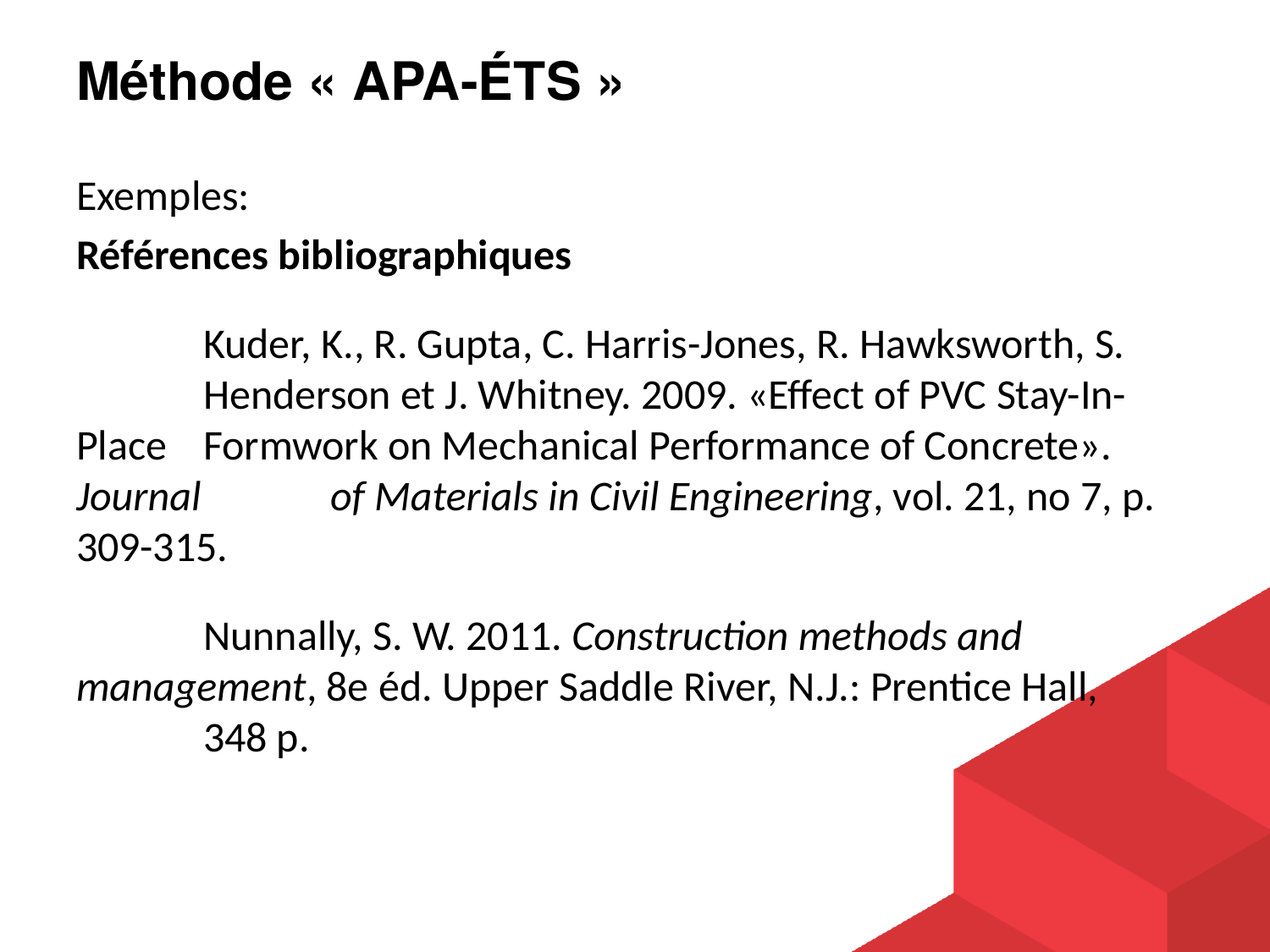

# Méthode « APA-ÉTS »
Exemples:
Références bibliographiques

	Kuder, K., R. Gupta, C. Harris-Jones, R. Hawksworth, S. 	Henderson et J. Whitney. 2009. «Effect of PVC Stay-In-Place 	Formwork on Mechanical Performance of Concrete». Journal 	of Materials in Civil Engineering, vol. 21, no 7, p. 309-315.

	Nunnally, S. W. 2011. Construction methods and 	management, 8e éd. Upper Saddle River, N.J.: Prentice Hall, 	348 p.